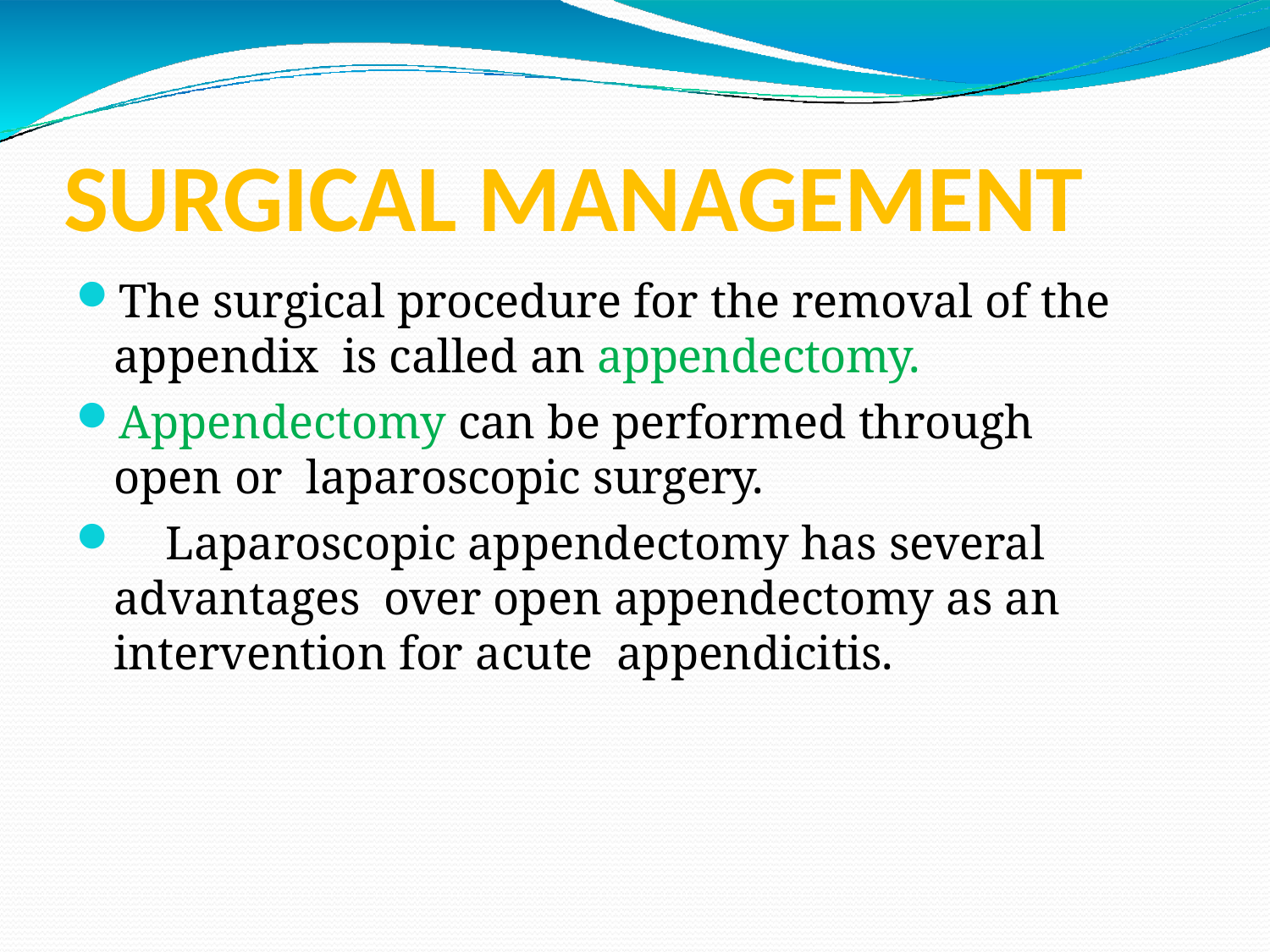

# SURGICAL MANAGEMENT
The surgical procedure for the removal of the appendix  is called an appendectomy.
Appendectomy can be performed through open or  laparoscopic surgery.
	Laparoscopic appendectomy has several advantages  over open appendectomy as an intervention for acute  appendicitis.